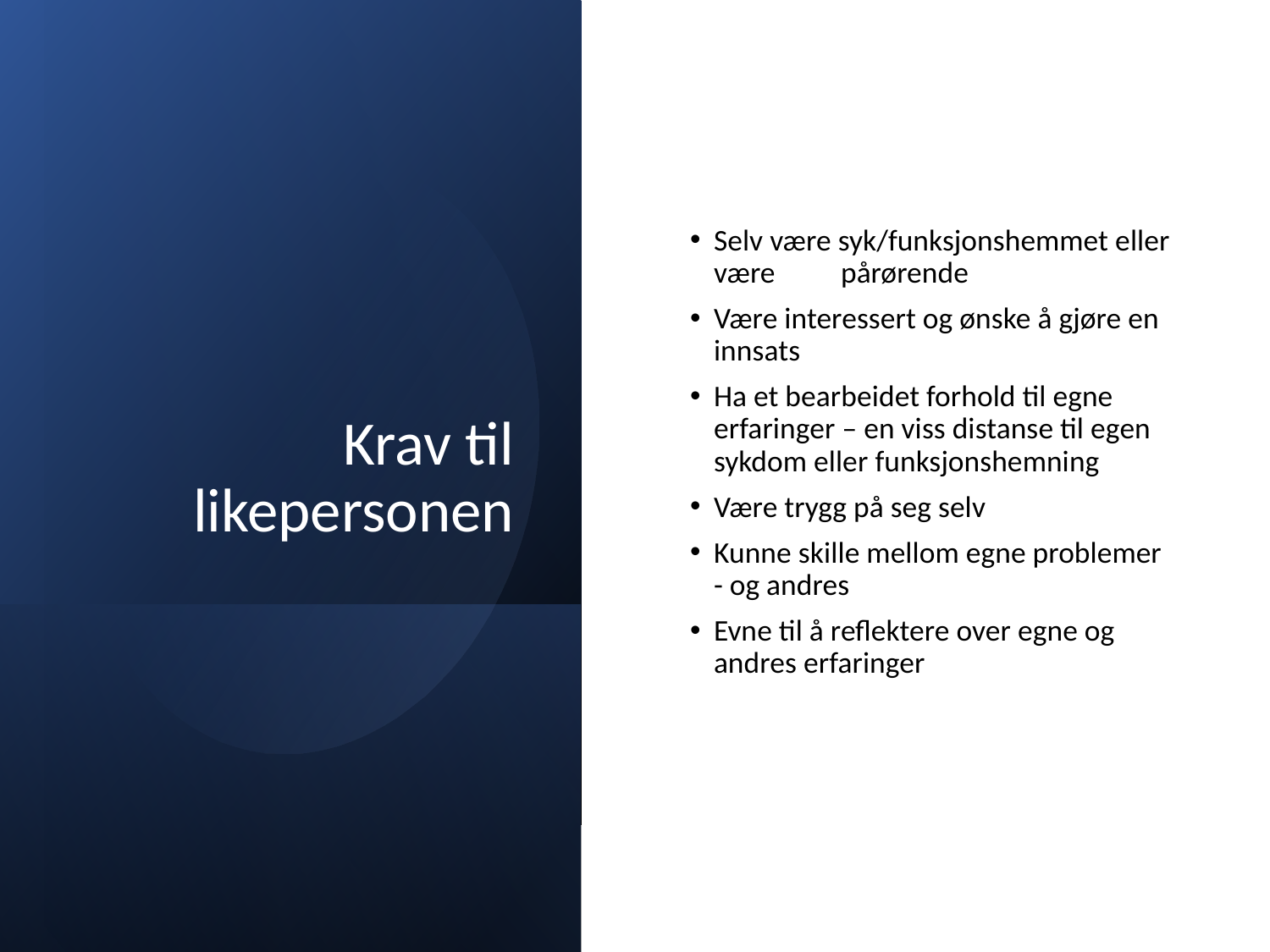

# Krav til likepersonen
Selv være syk/funksjonshemmet eller være 	pårørende
Være interessert og ønske å gjøre en innsats
Ha et bearbeidet forhold til egne erfaringer – en viss distanse til egen sykdom eller funksjonshemning
Være trygg på seg selv
Kunne skille mellom egne problemer - og andres
Evne til å reflektere over egne og andres erfaringer